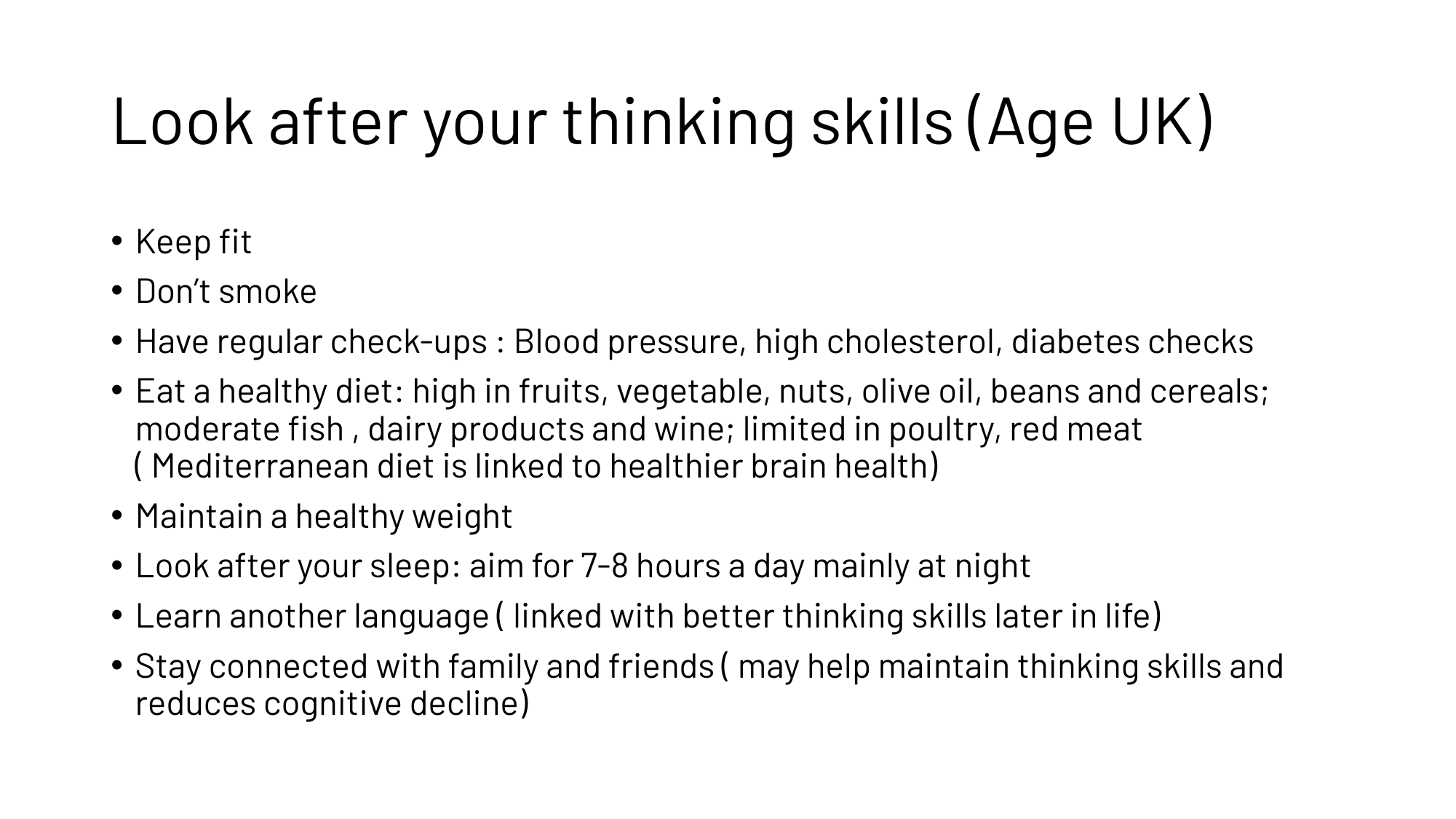

# Look after your thinking skills (Age UK)
Keep fit
Don’t smoke
Have regular check-ups : Blood pressure, high cholesterol, diabetes checks
Eat a healthy diet: high in fruits, vegetable, nuts, olive oil, beans and cereals; moderate fish , dairy products and wine; limited in poultry, red meat ( Mediterranean diet is linked to healthier brain health)
Maintain a healthy weight
Look after your sleep: aim for 7-8 hours a day mainly at night
Learn another language ( linked with better thinking skills later in life)
Stay connected with family and friends ( may help maintain thinking skills and reduces cognitive decline)